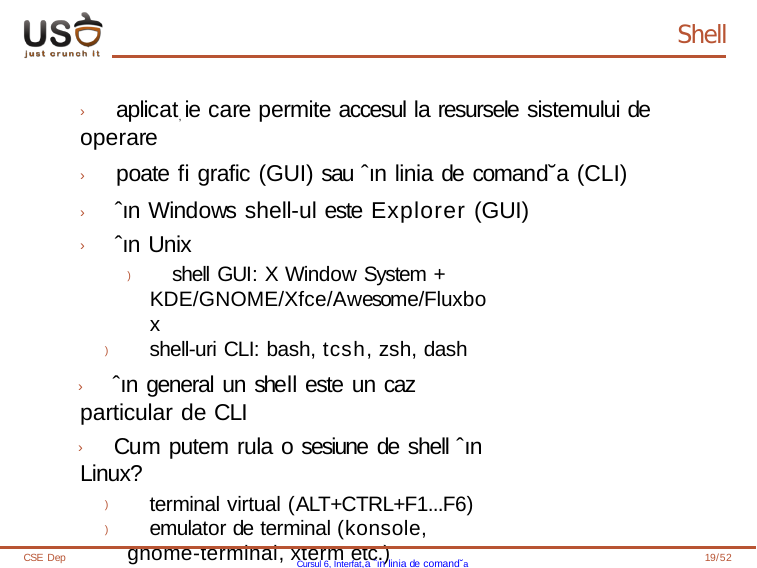

# Shell

›  aplicat, ie care permite accesul la resursele sistemului de operare
›  poate fi grafic (GUI) sau ˆın linia de comand˘a (CLI)
›  ˆın Windows shell-ul este Explorer (GUI)
›  ˆın Unix
)   shell GUI: X Window System + KDE/GNOME/Xfce/Awesome/Fluxbox
)   shell-uri CLI: bash, tcsh, zsh, dash
›  ˆın general un shell este un caz particular de CLI
›  Cum putem rula o sesiune de shell ˆın Linux?
)   terminal virtual (ALT+CTRL+F1...F6)
)   emulator de terminal (konsole, gnome-terminal, xterm etc.)
)   conexiune de la distant, ˘a
›  terminalul este (pseudo)dispozitivul ˆın care ruleaz˘a shell-ul
›  ˆın continuare, shell = shell CLI

CSE Dep
Cursul 6, Interfat,a ˆın linia de comand˘a
19/52